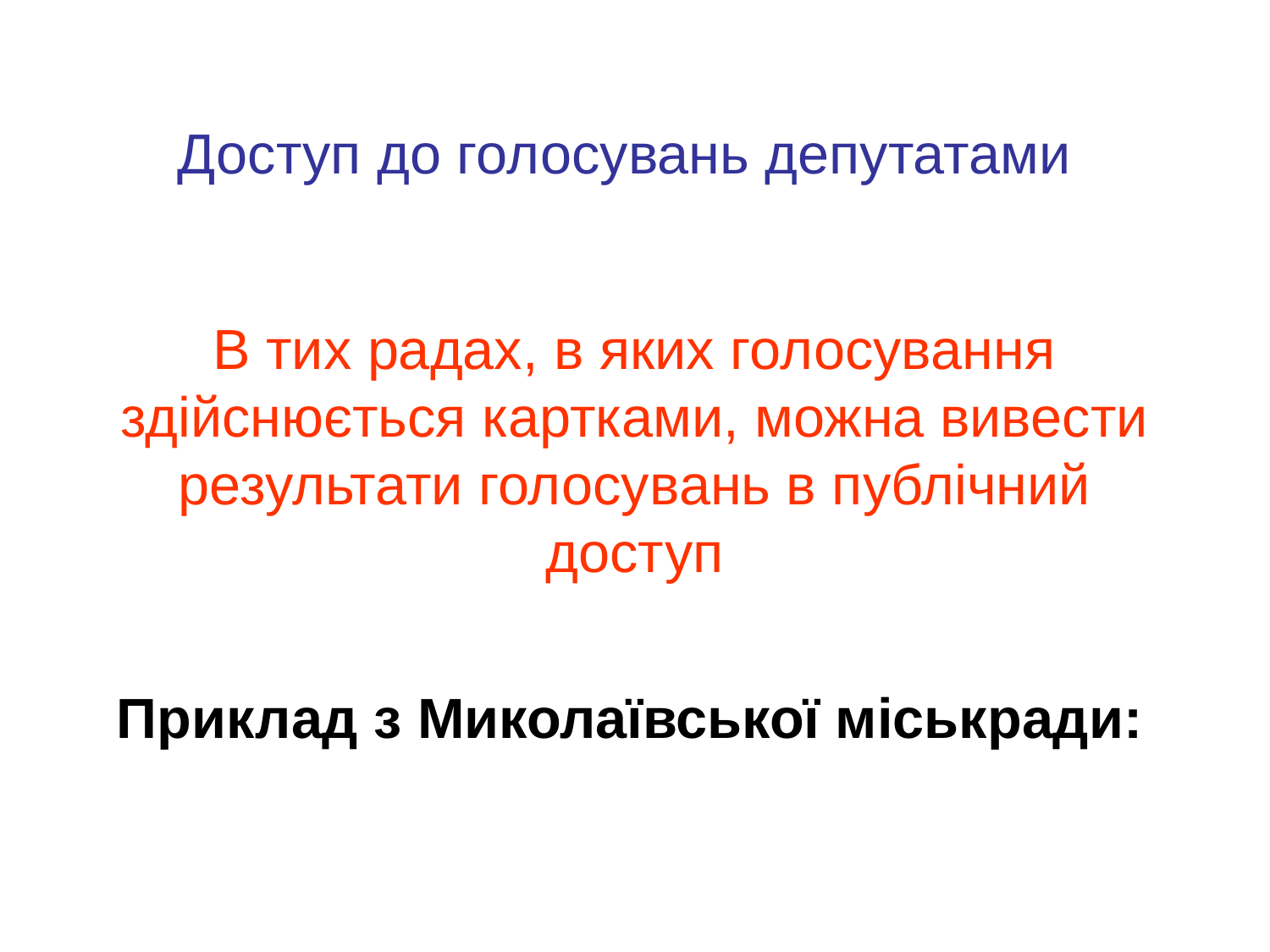

Доступ до голосувань депутатами
# В тих радах, в яких голосування здійснюється картками, можна вивести результати голосувань в публічний доступ
Приклад з Миколаївської міськради: